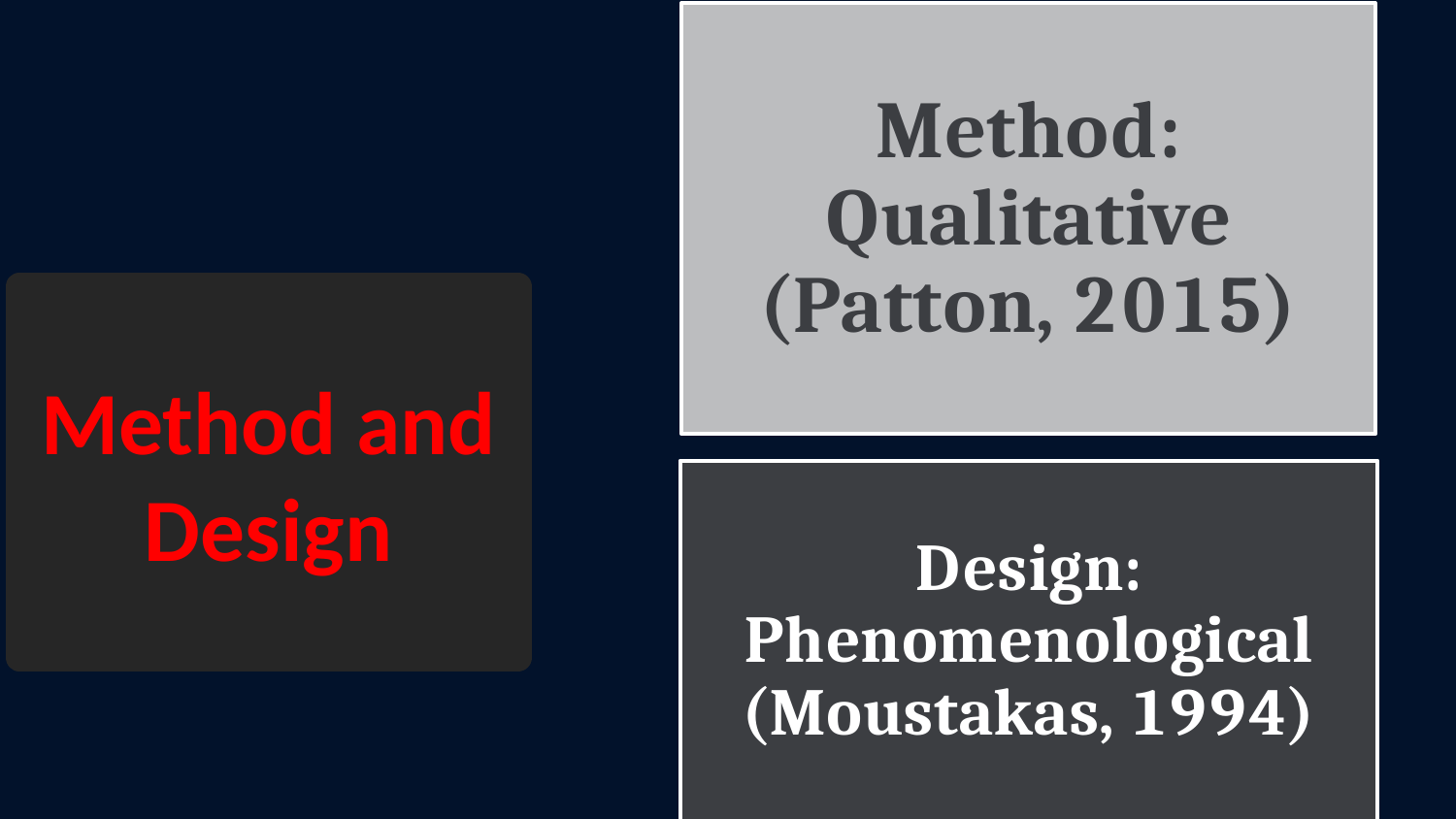

Method: Qualitative (Patton, 2015)
Design: Phenomenological (Moustakas, 1994)
# Method and Design